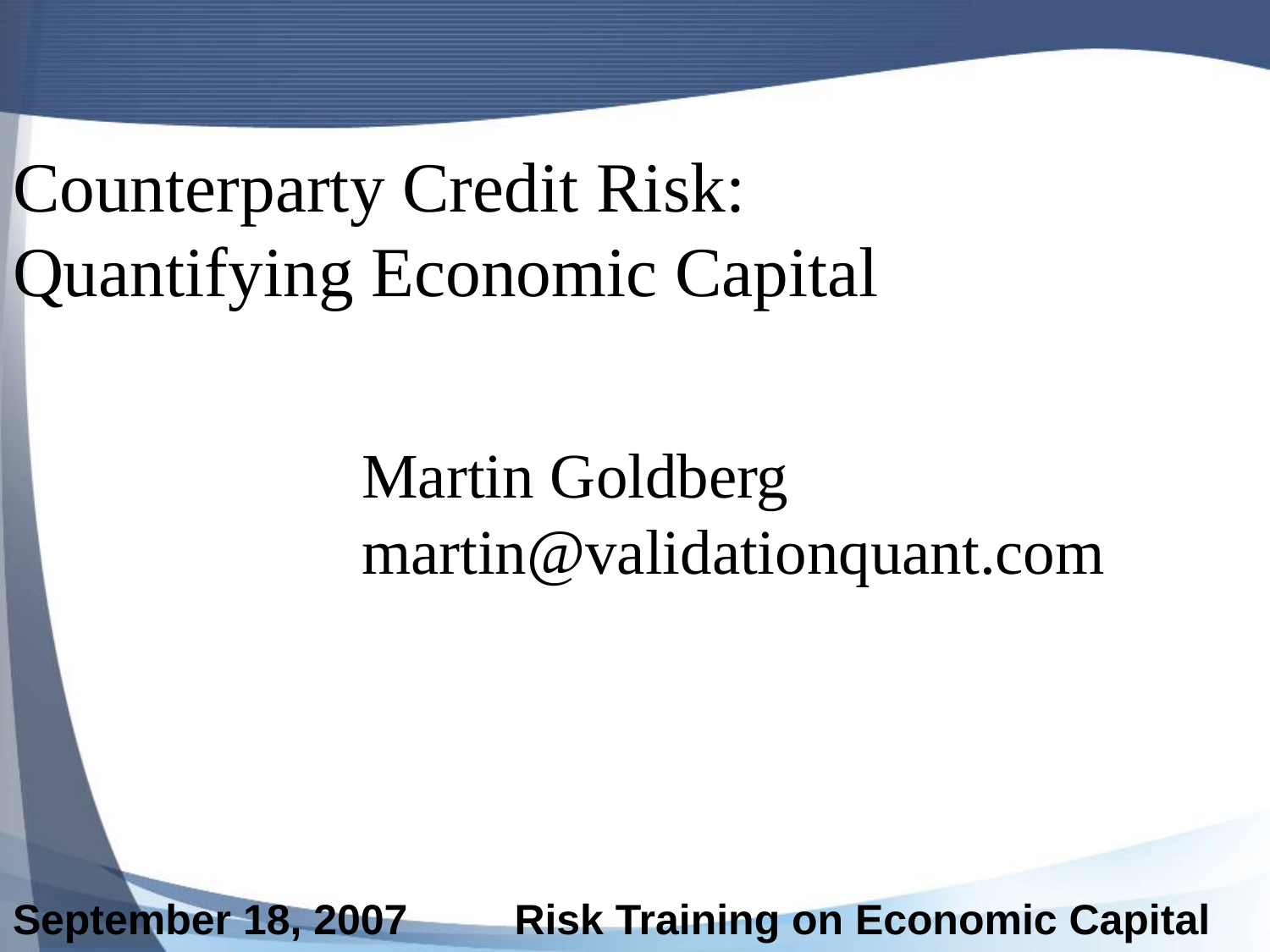

# Counterparty Credit Risk: Quantifying Economic Capital

Martin Goldberg
martin@validationquant.com

September 18, 2007
Risk Training on Economic Capital